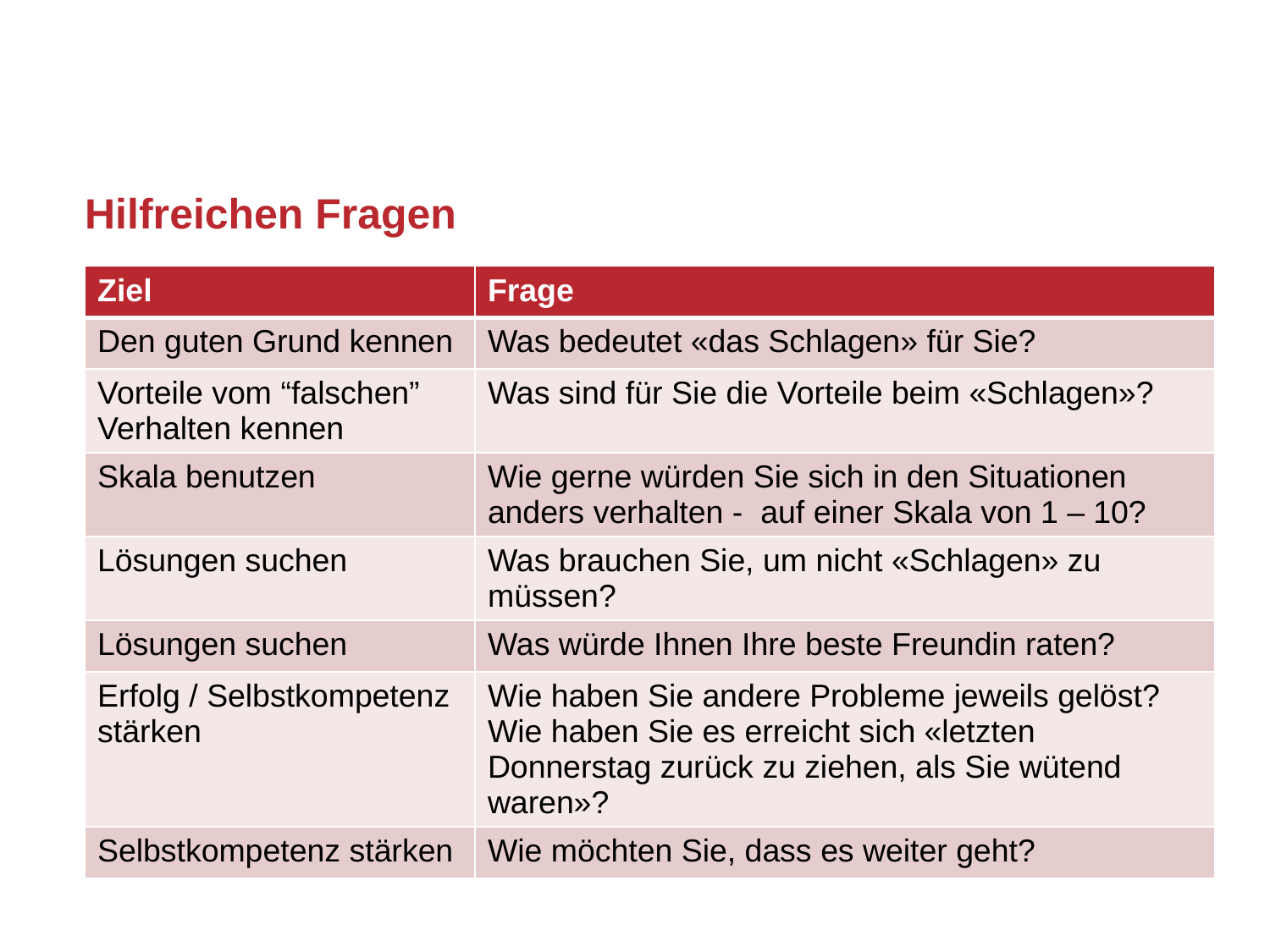

# Hilfreichen Fragen
| Ziel | Frage |
| --- | --- |
| Den guten Grund kennen | Was bedeutet «das Schlagen» für Sie? |
| Vorteile vom “falschen” Verhalten kennen | Was sind für Sie die Vorteile beim «Schlagen»? |
| Skala benutzen | Wie gerne würden Sie sich in den Situationen anders verhalten - auf einer Skala von 1 – 10? |
| Lösungen suchen | Was brauchen Sie, um nicht «Schlagen» zu müssen? |
| Lösungen suchen | Was würde Ihnen Ihre beste Freundin raten? |
| Erfolg / Selbstkompetenz stärken | Wie haben Sie andere Probleme jeweils gelöst? Wie haben Sie es erreicht sich «letzten Donnerstag zurück zu ziehen, als Sie wütend waren»? |
| Selbstkompetenz stärken | Wie möchten Sie, dass es weiter geht? |